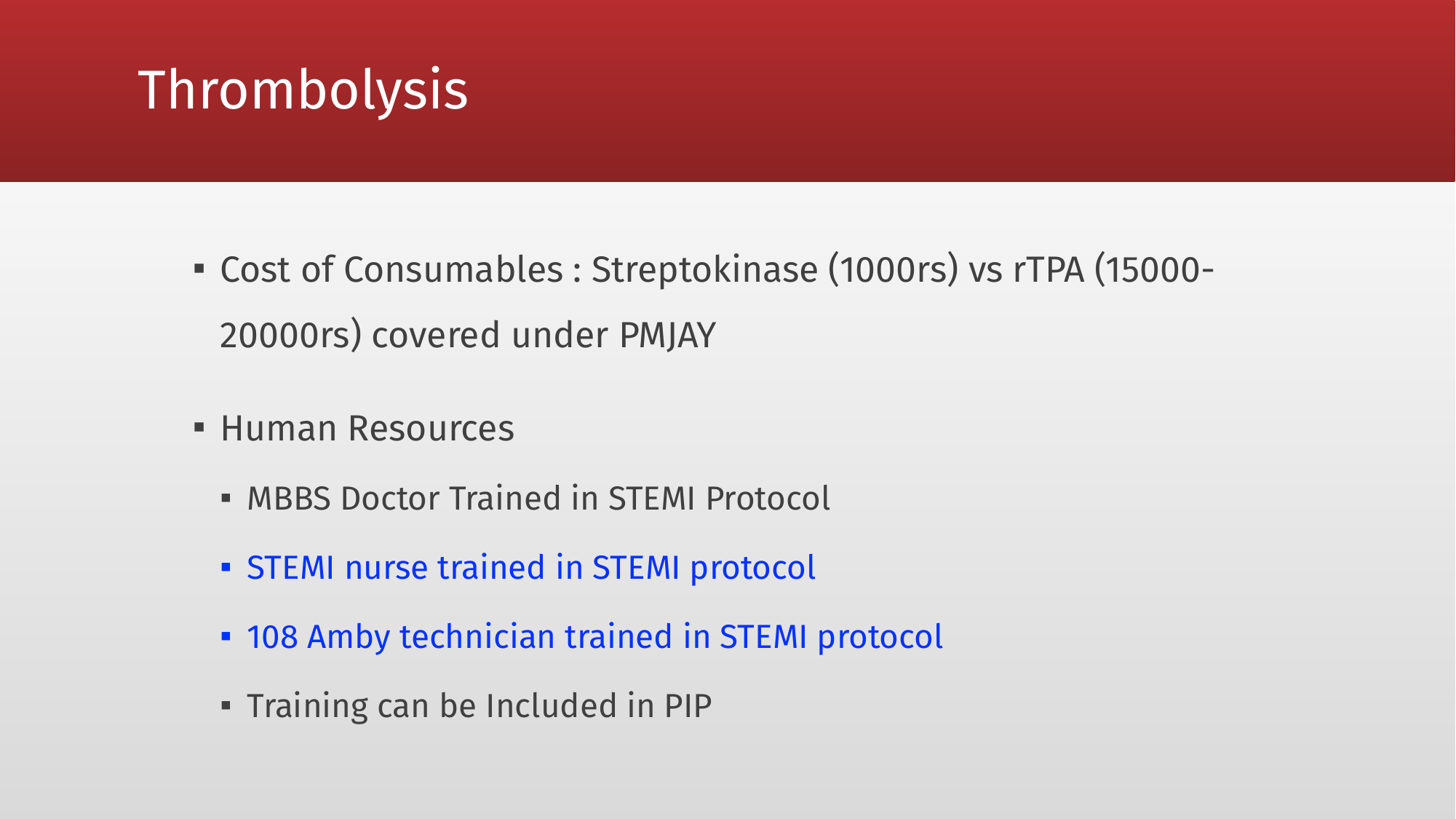

# Thrombolysis
Cost of Consumables : Streptokinase (1000rs) vs rTPA (15000-20000rs) covered under PMJAY
Human Resources
MBBS Doctor Trained in STEMI Protocol
STEMI nurse trained in STEMI protocol
108 Amby technician trained in STEMI protocol
Training can be Included in PIP